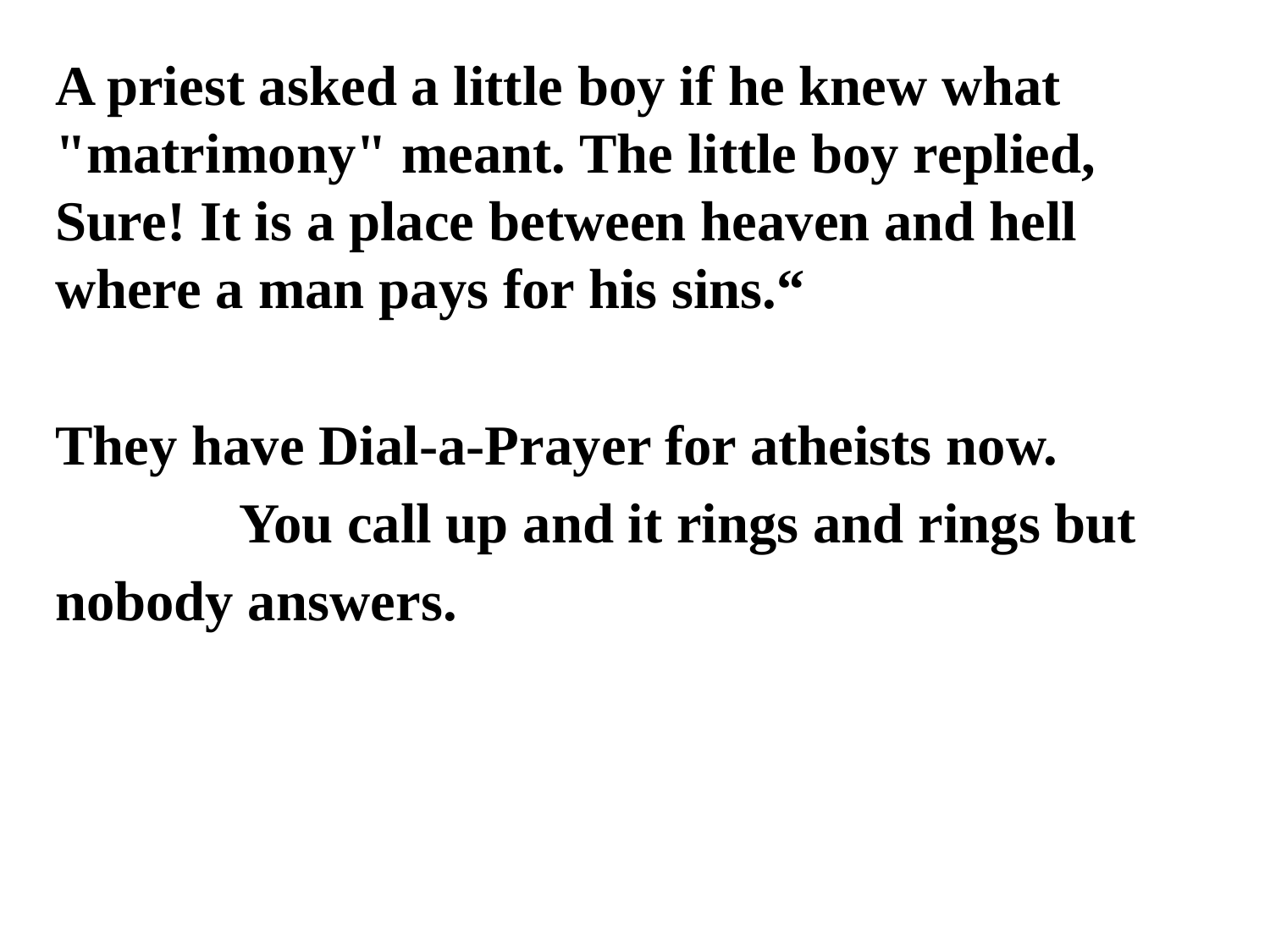

A priest asked a little boy if he knew what "matrimony" meant. The little boy replied, Sure! It is a place between heaven and hell where a man pays for his sins.“

They have Dial-a-Prayer for atheists now.
             You call up and it rings and rings but nobody answers.